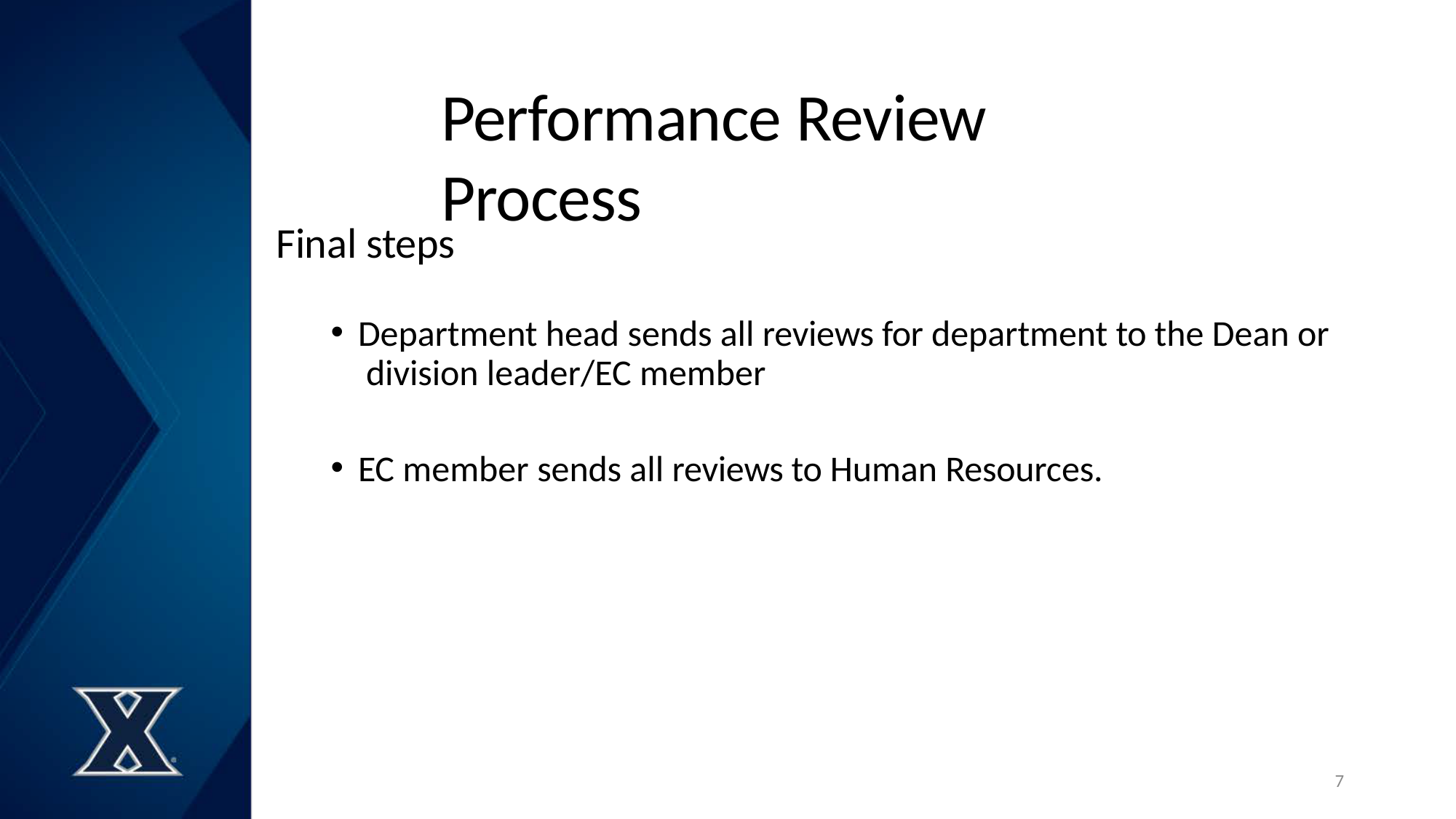

# Performance Review Process
Final steps

Department head sends all reviews for department to the Dean or  division leader/EC member

EC member sends all reviews to Human Resources.
7